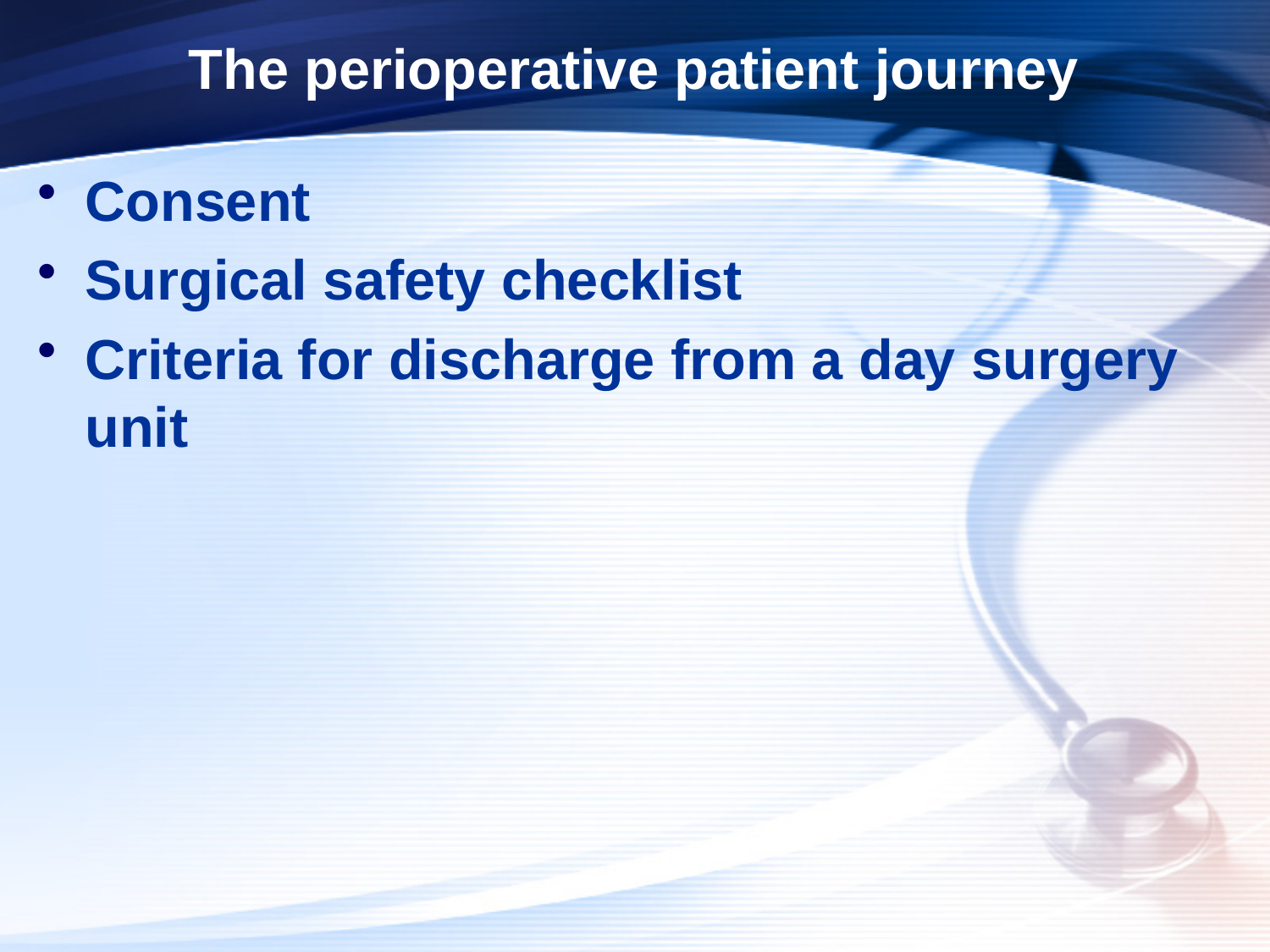

# The perioperative patient journey
Consent
Surgical safety checklist
Criteria for discharge from a day surgery unit